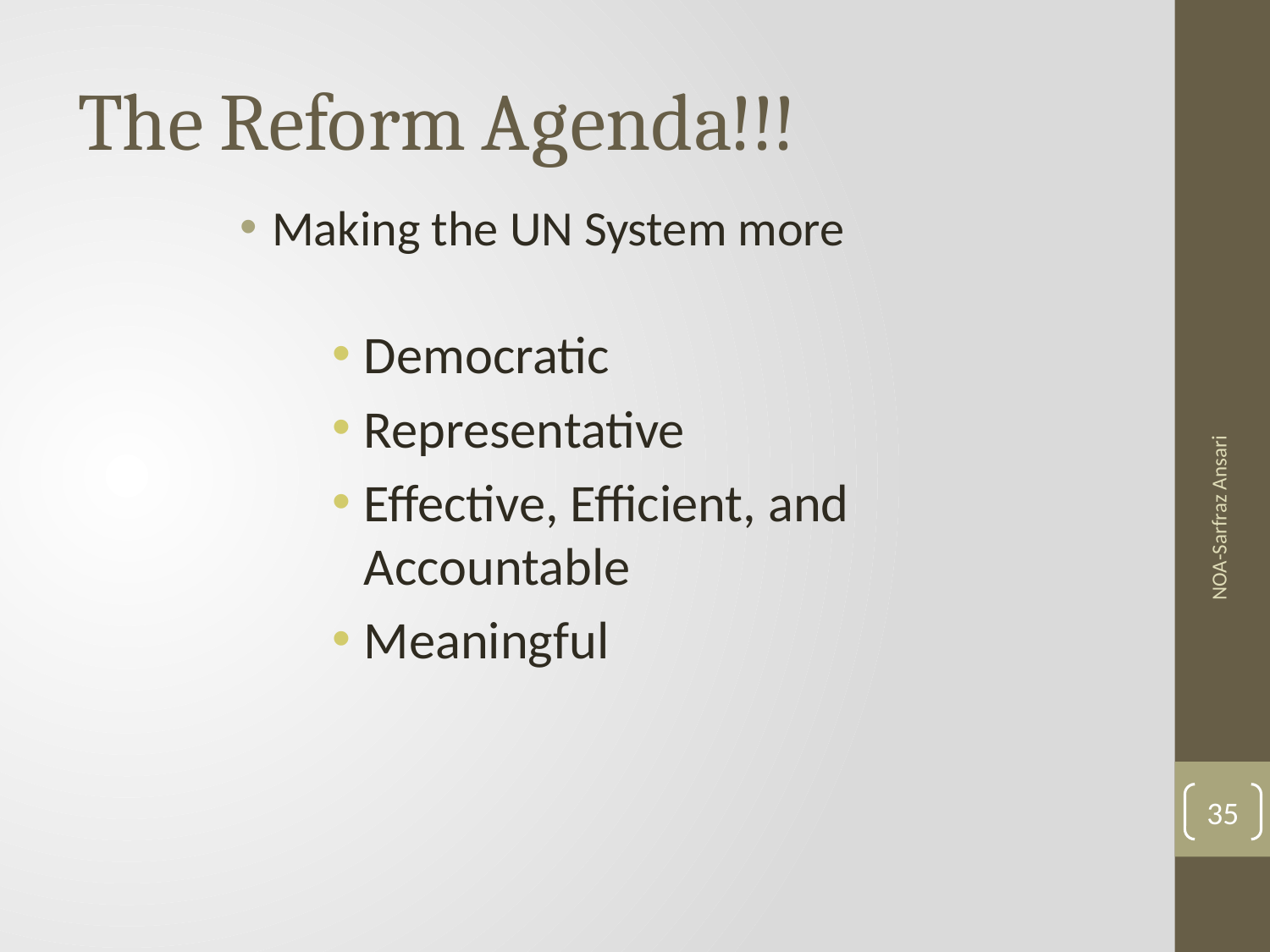

# The Reform Agenda!!!
Making the UN System more

Democratic
Representative
Effective, Efficient, and Accountable
Meaningful
NOA-Sarfraz Ansari
35